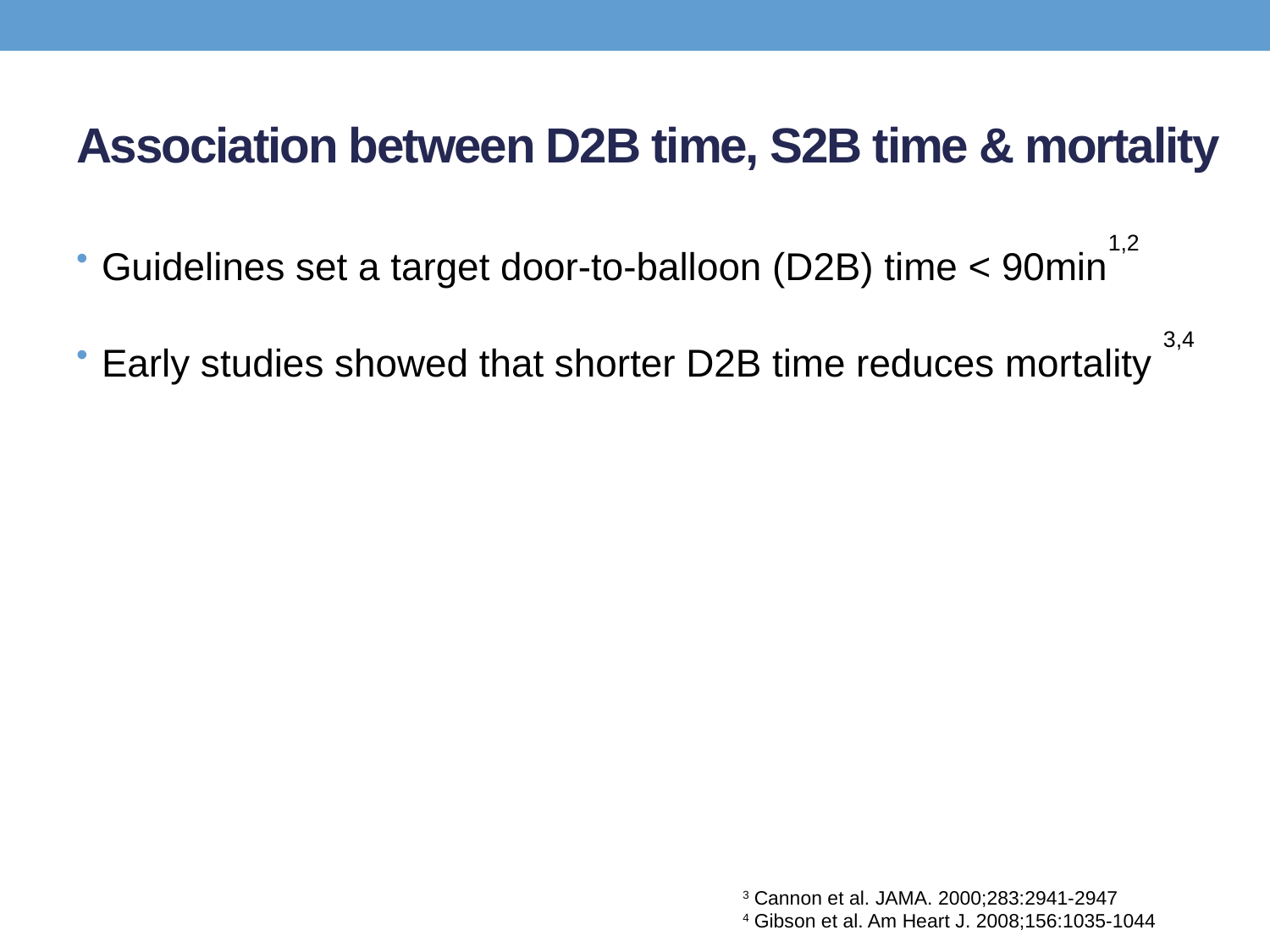

# Association between D2B time, S2B time & mortality
Guidelines set a target door-to-balloon (D2B) time < 90min1,2

Early studies showed that shorter D2B time reduces mortality 3,4

3 Cannon et al. JAMA. 2000;283:2941-2947
4 Gibson et al. Am Heart J. 2008;156:1035-1044